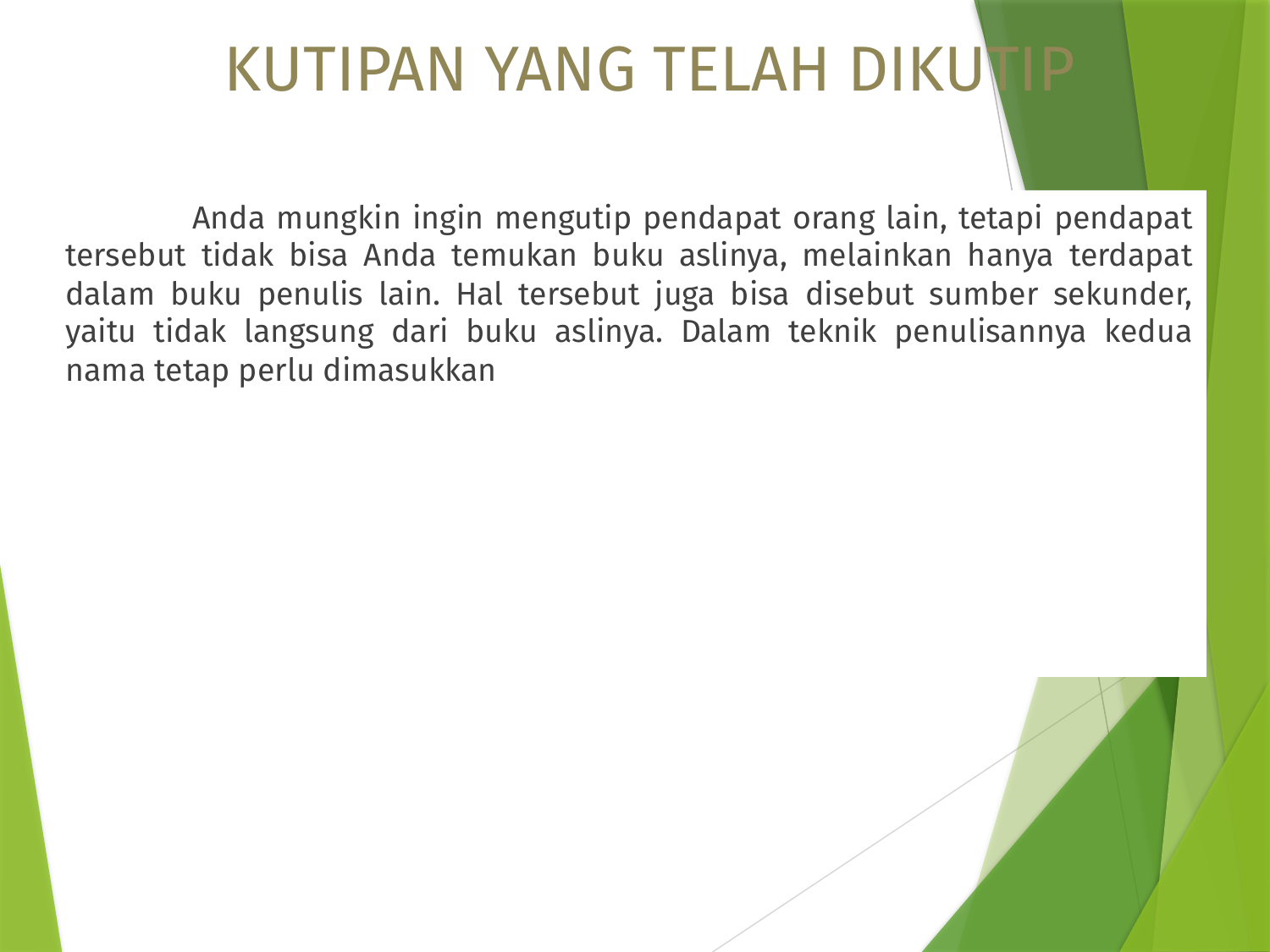

# KUTIPAN YANG TELAH DIKUTIP
	Anda mungkin ingin mengutip pendapat orang lain, tetapi pendapat tersebut tidak bisa Anda temukan buku aslinya, melainkan hanya terdapat dalam buku penulis lain. Hal tersebut juga bisa disebut sumber sekunder, yaitu tidak langsung dari buku aslinya. Dalam teknik penulisannya kedua nama tetap perlu dimasukkan